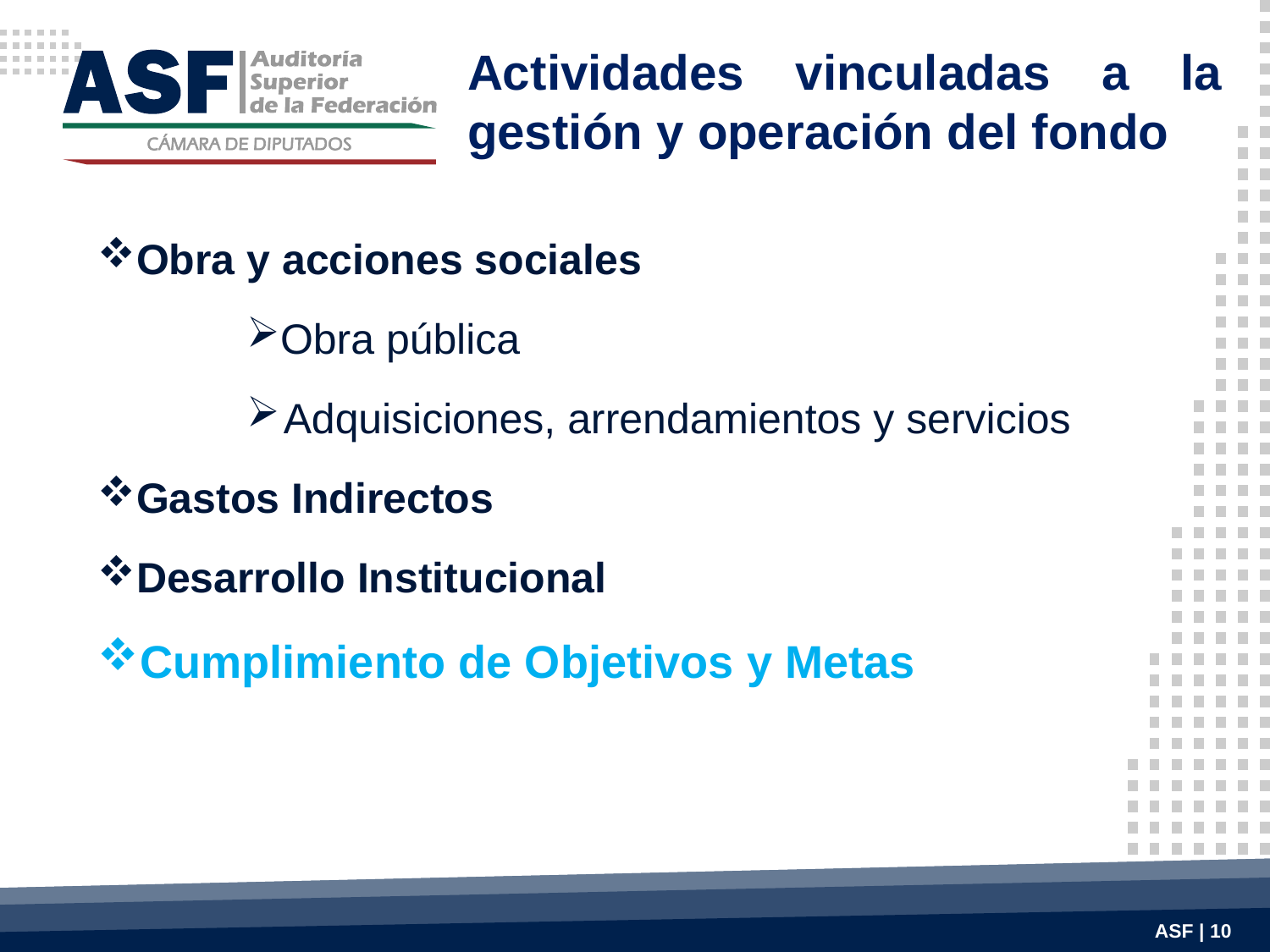

Actividades vinculadas a la gestión y operación del fondo
Obra y acciones sociales
Obra pública
Adquisiciones, arrendamientos y servicios
Gastos Indirectos
Desarrollo Institucional
Cumplimiento de Objetivos y Metas
ASF | 10